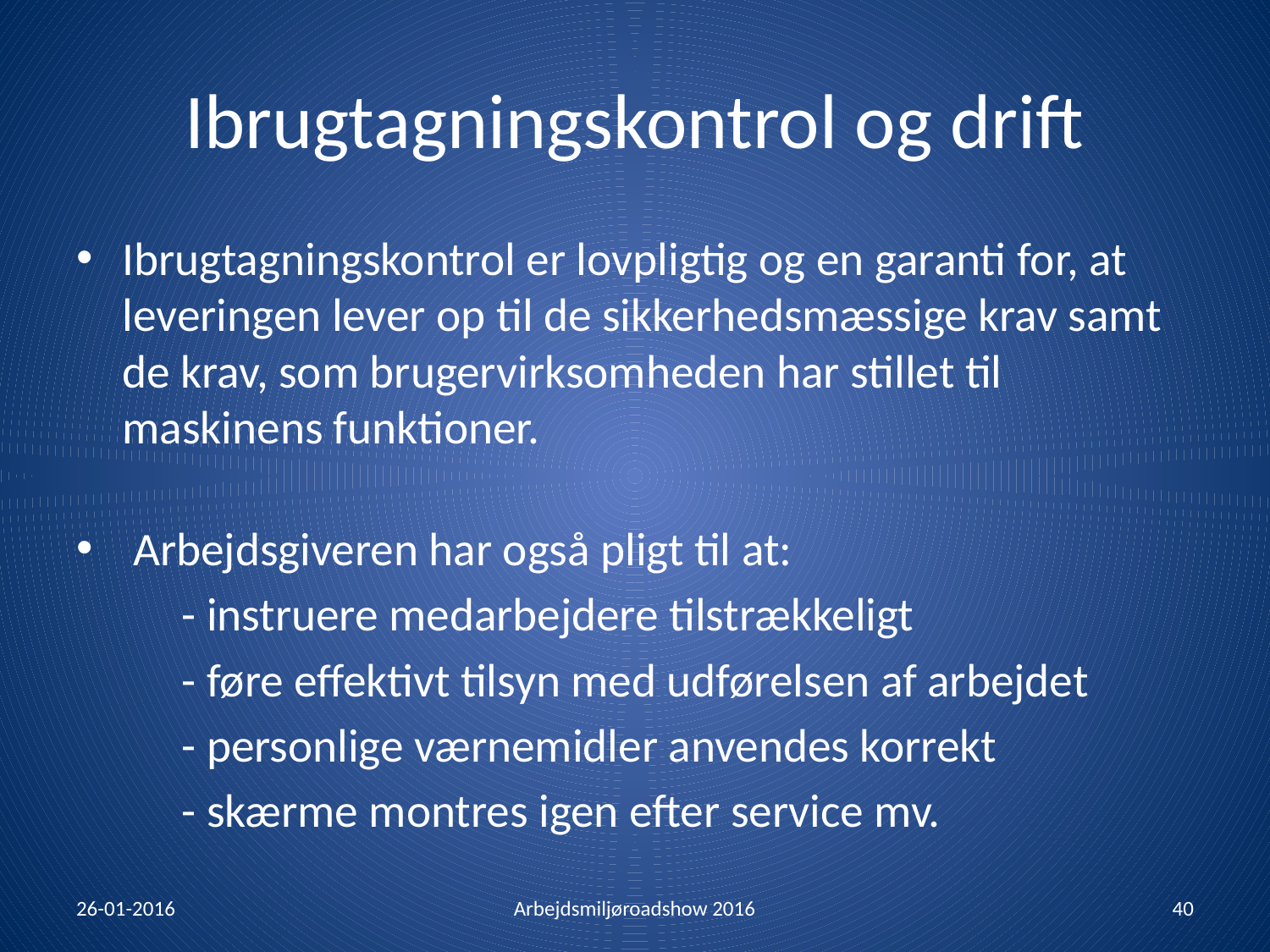

# Ibrugtagningskontrol og drift
Ibrugtagningskontrol er lovpligtig og en garanti for, at leveringen lever op til de sikkerhedsmæssige krav samt de krav, som brugervirksomheden har stillet til maskinens funktioner.
 Arbejdsgiveren har også pligt til at:
	- instruere medarbejdere tilstrækkeligt
	- føre effektivt tilsyn med udførelsen af arbejdet
	- personlige værnemidler anvendes korrekt
	- skærme montres igen efter service mv.
26-01-2016
Arbejdsmiljøroadshow 2016
40